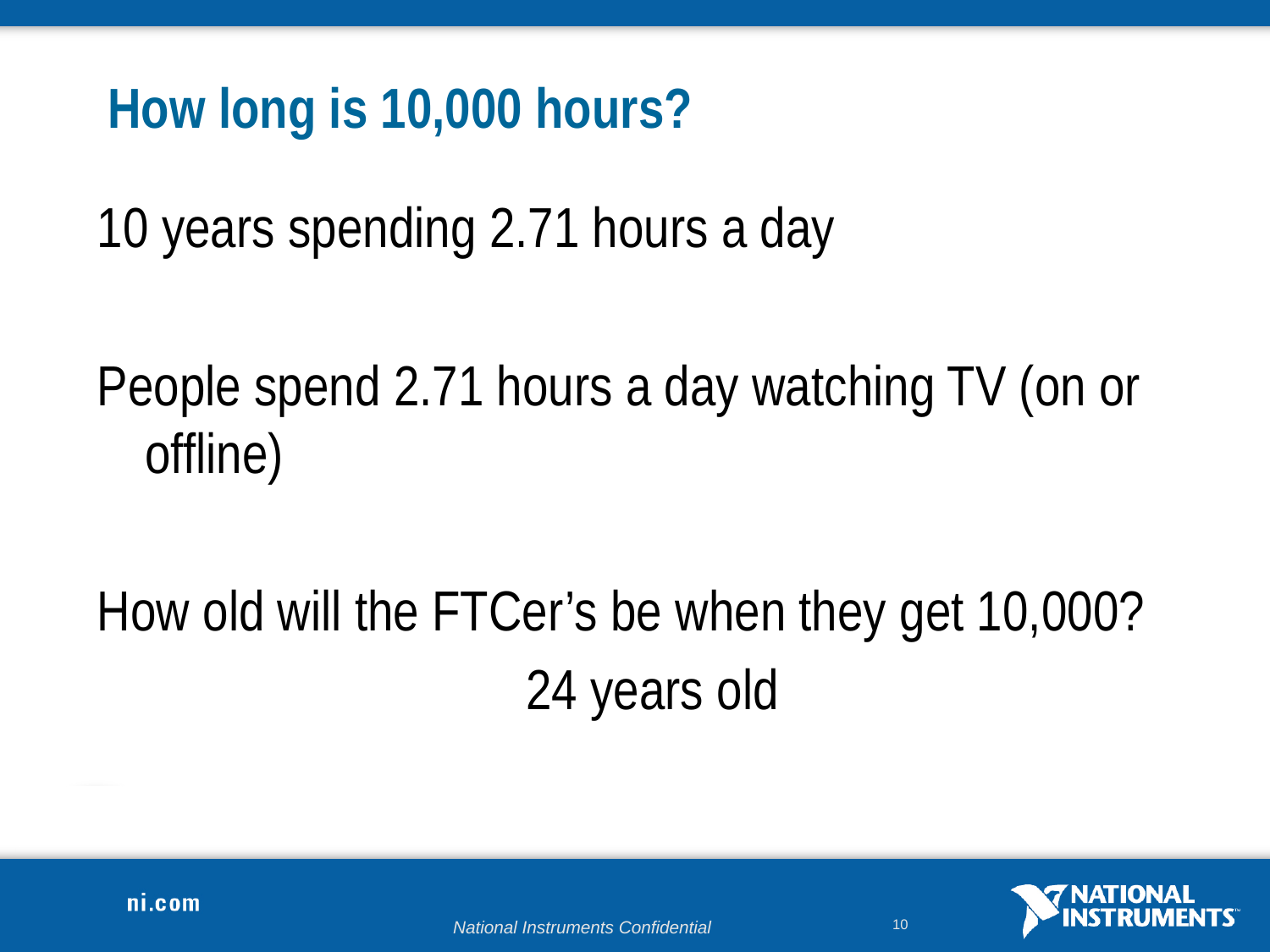

# How long is 10,000 hours?

10 years spending 2.71 hours a day

People spend 2.71 hours a day watching TV (on or offline)

How old will the FTCer’s be when they get 10,000?
				24 years old